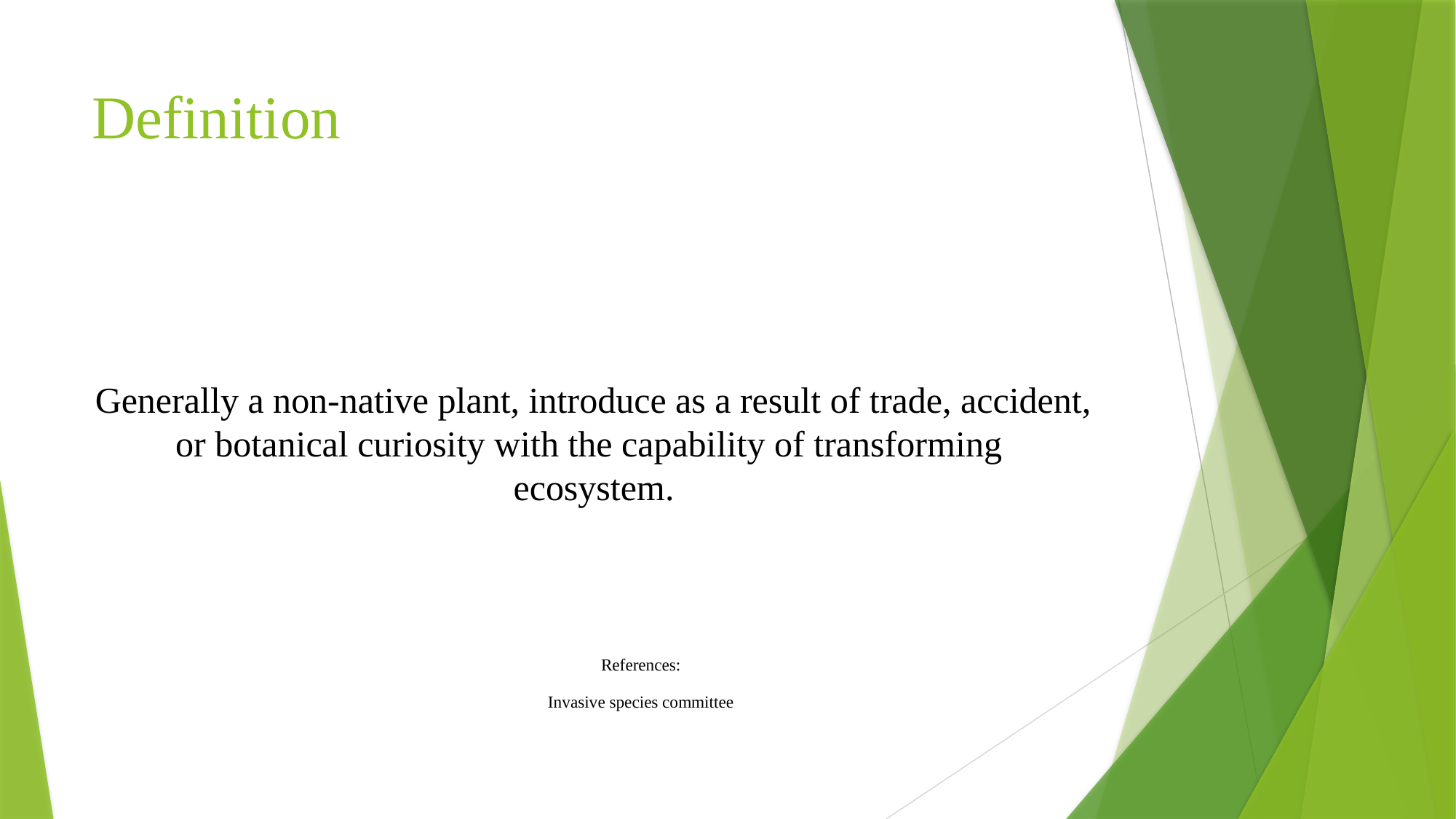

# Definition

Generally a non-native plant, introduce as a result of trade, accident, or botanical curiosity with the capability of transforming  ecosystem.

														References:
														Invasive species committee